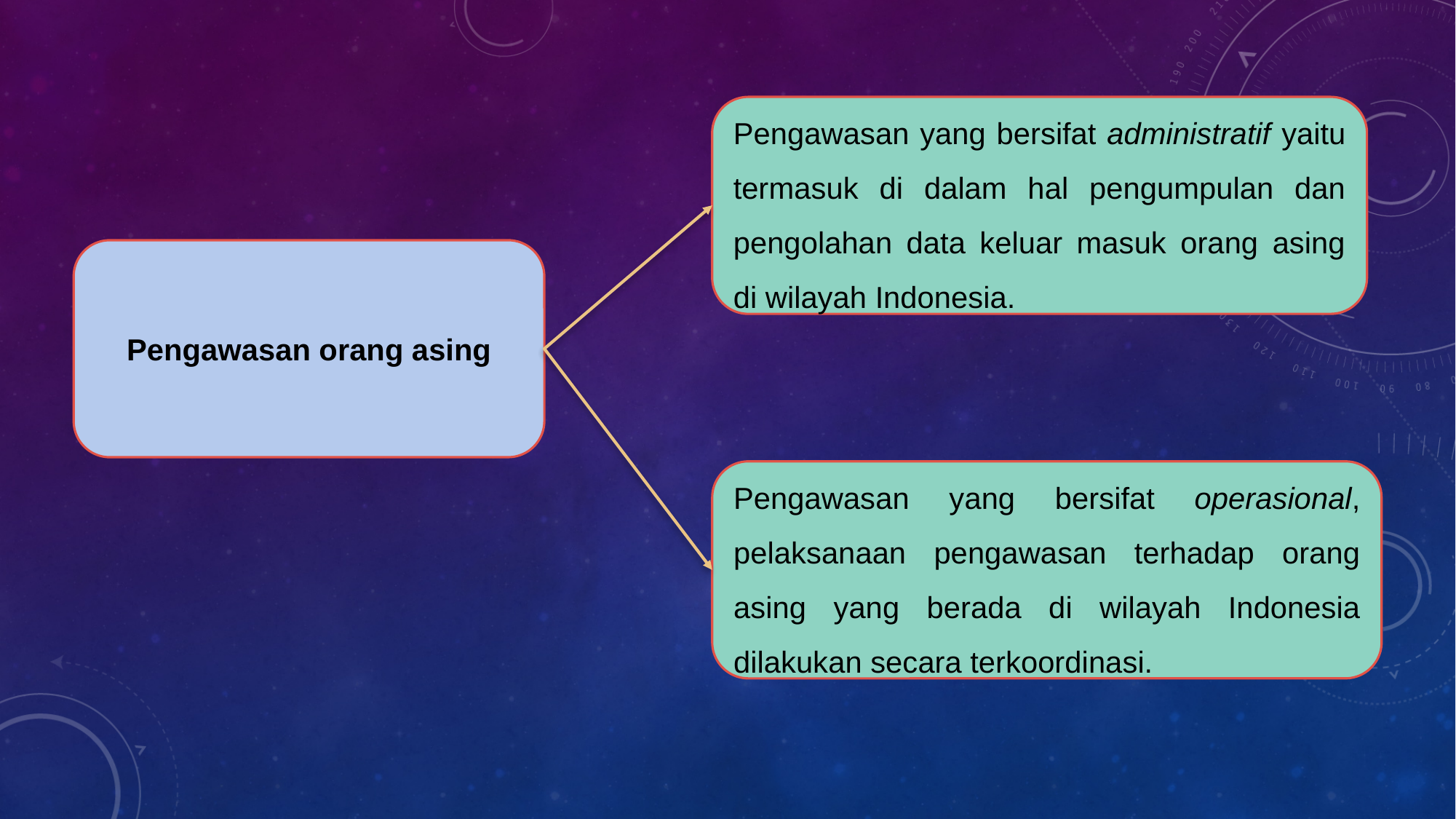

Pengawasan yang bersifat administratif yaitu termasuk di dalam hal pengumpulan dan pengolahan data keluar masuk orang asing di wilayah Indonesia.
Pengawasan orang asing
Pengawasan yang bersifat operasional, pelaksanaan pengawasan terhadap orang asing yang berada di wilayah Indonesia dilakukan secara terkoordinasi.